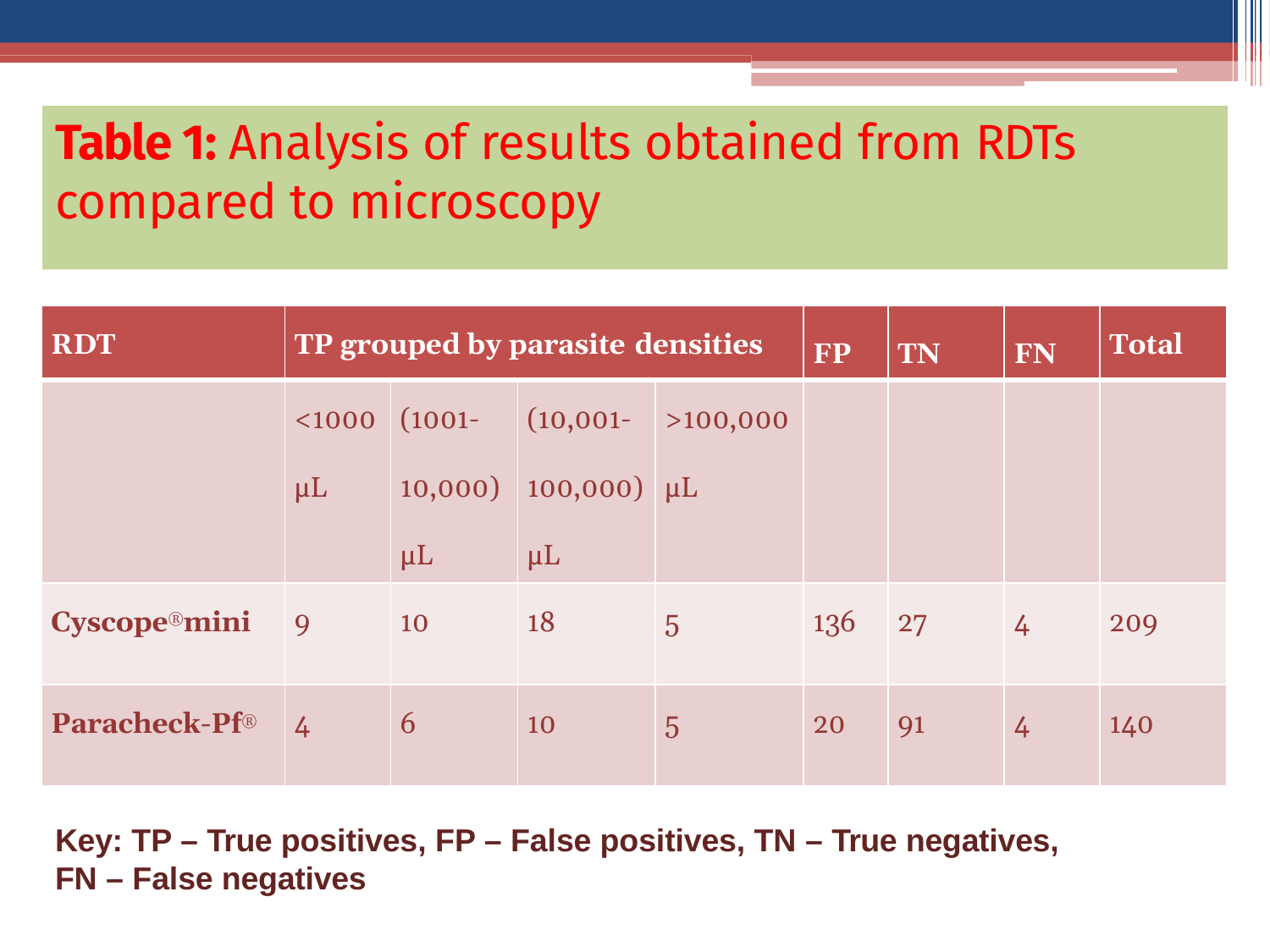

# Table 1: Analysis of results obtained from RDTs  compared to microscopy
| RDT | TP grouped by parasite densities |  |  |  | FP | TN | FN | Total |
| --- | --- | --- | --- | --- | --- | --- | --- | --- |
|  | <1000 µL | (1001- 10,000) µL | (10,001- 100,000) µL | >100,000 µL |  |  |  |  |
| Cyscope®mini | 9 | 10 | 18 | 5 | 136 | 27 | 4 | 209 |
| Paracheck-Pf® | 4 | 6 | 10 | 5 | 20 | 91 | 4 | 140 |
Key: TP – True positives, FP – False positives, TN – True negatives,  FN – False negatives